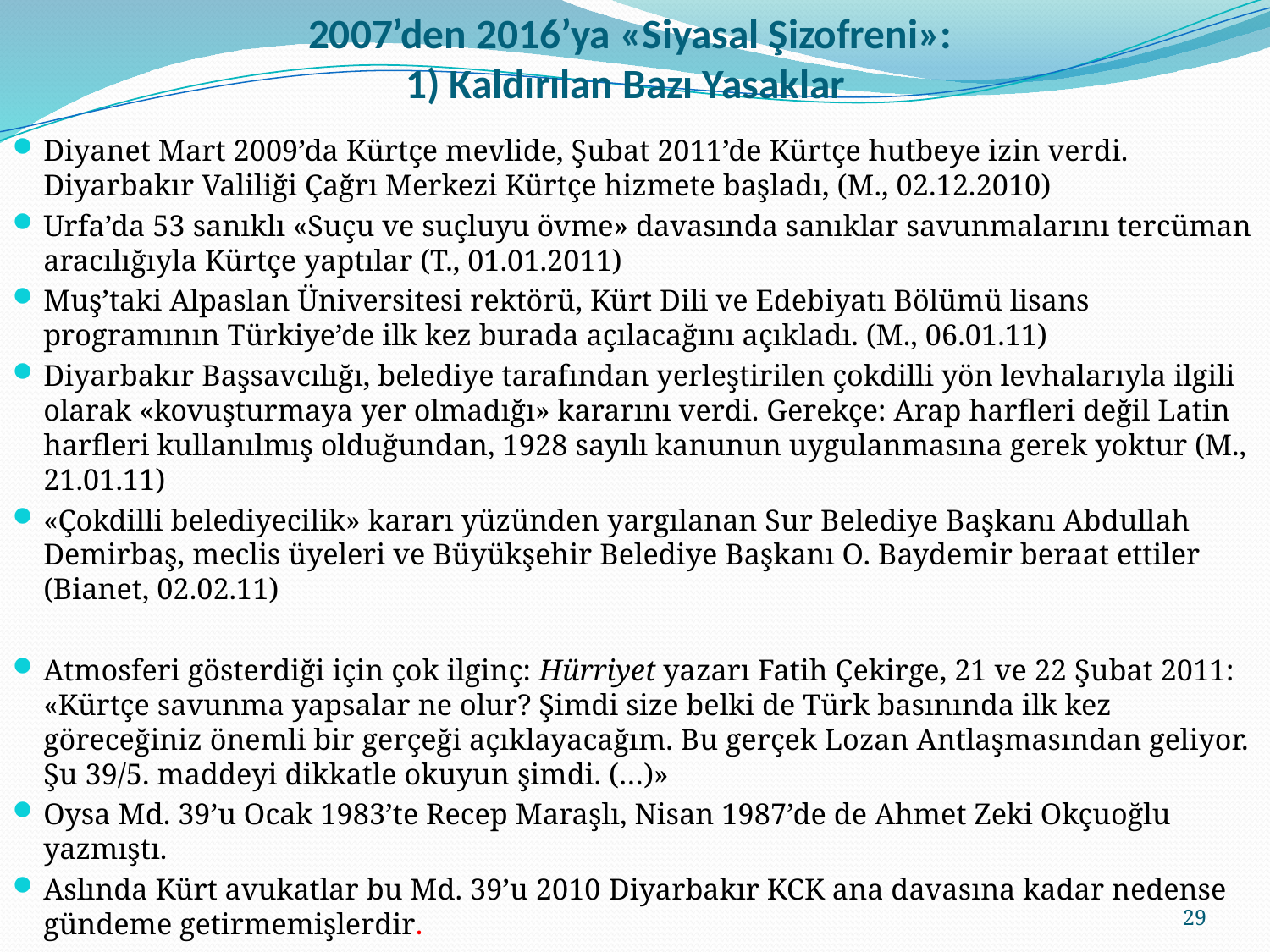

# 2007’den 2016’ya «Siyasal Şizofreni»: 1) Kaldırılan Bazı Yasaklar
Diyanet Mart 2009’da Kürtçe mevlide, Şubat 2011’de Kürtçe hutbeye izin verdi. Diyarbakır Valiliği Çağrı Merkezi Kürtçe hizmete başladı, (M., 02.12.2010)
Urfa’da 53 sanıklı «Suçu ve suçluyu övme» davasında sanıklar savunmalarını tercüman aracılığıyla Kürtçe yaptılar (T., 01.01.2011)
Muş’taki Alpaslan Üniversitesi rektörü, Kürt Dili ve Edebiyatı Bölümü lisans programının Türkiye’de ilk kez burada açılacağını açıkladı. (M., 06.01.11)
Diyarbakır Başsavcılığı, belediye tarafından yerleştirilen çokdilli yön levhalarıyla ilgili olarak «kovuşturmaya yer olmadığı» kararını verdi. Gerekçe: Arap harfleri değil Latin harfleri kullanılmış olduğundan, 1928 sayılı kanunun uygulanmasına gerek yoktur (M., 21.01.11)
«Çokdilli belediyecilik» kararı yüzünden yargılanan Sur Belediye Başkanı Abdullah Demirbaş, meclis üyeleri ve Büyükşehir Belediye Başkanı O. Baydemir beraat ettiler (Bianet, 02.02.11)

Atmosferi gösterdiği için çok ilginç: Hürriyet yazarı Fatih Çekirge, 21 ve 22 Şubat 2011:  «Kürtçe savunma yapsalar ne olur? Şimdi size belki de Türk basınında ilk kez göreceğiniz önemli bir gerçeği açıklayacağım. Bu gerçek Lozan Antlaşmasından geliyor. Şu 39/5. maddeyi dikkatle okuyun şimdi. (…)»
Oysa Md. 39’u Ocak 1983’te Recep Maraşlı, Nisan 1987’de de Ahmet Zeki Okçuoğlu yazmıştı.
Aslında Kürt avukatlar bu Md. 39’u 2010 Diyarbakır KCK ana davasına kadar nedense gündeme getirmemişlerdir.
29